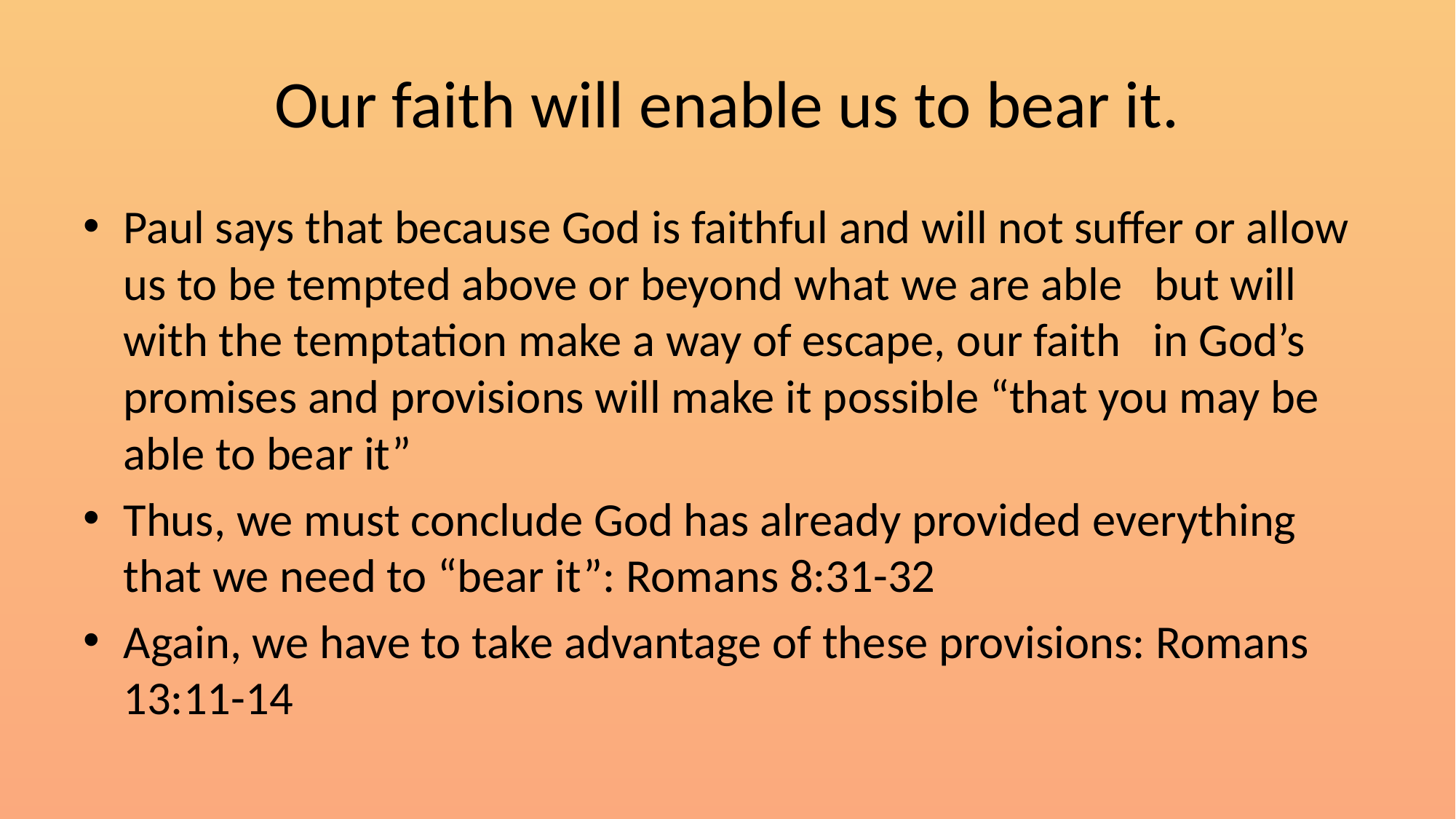

# Our faith will enable us to bear it.
Paul says that because God is faithful and will not suffer or allow us to be tempted above or beyond what we are able   but will with the temptation make a way of escape, our faith   in God’s promises and provisions will make it possible “that you may be able to bear it”
Thus, we must conclude God has already provided everything that we need to “bear it”: Romans 8:31-32
Again, we have to take advantage of these provisions: Romans 13:11-14